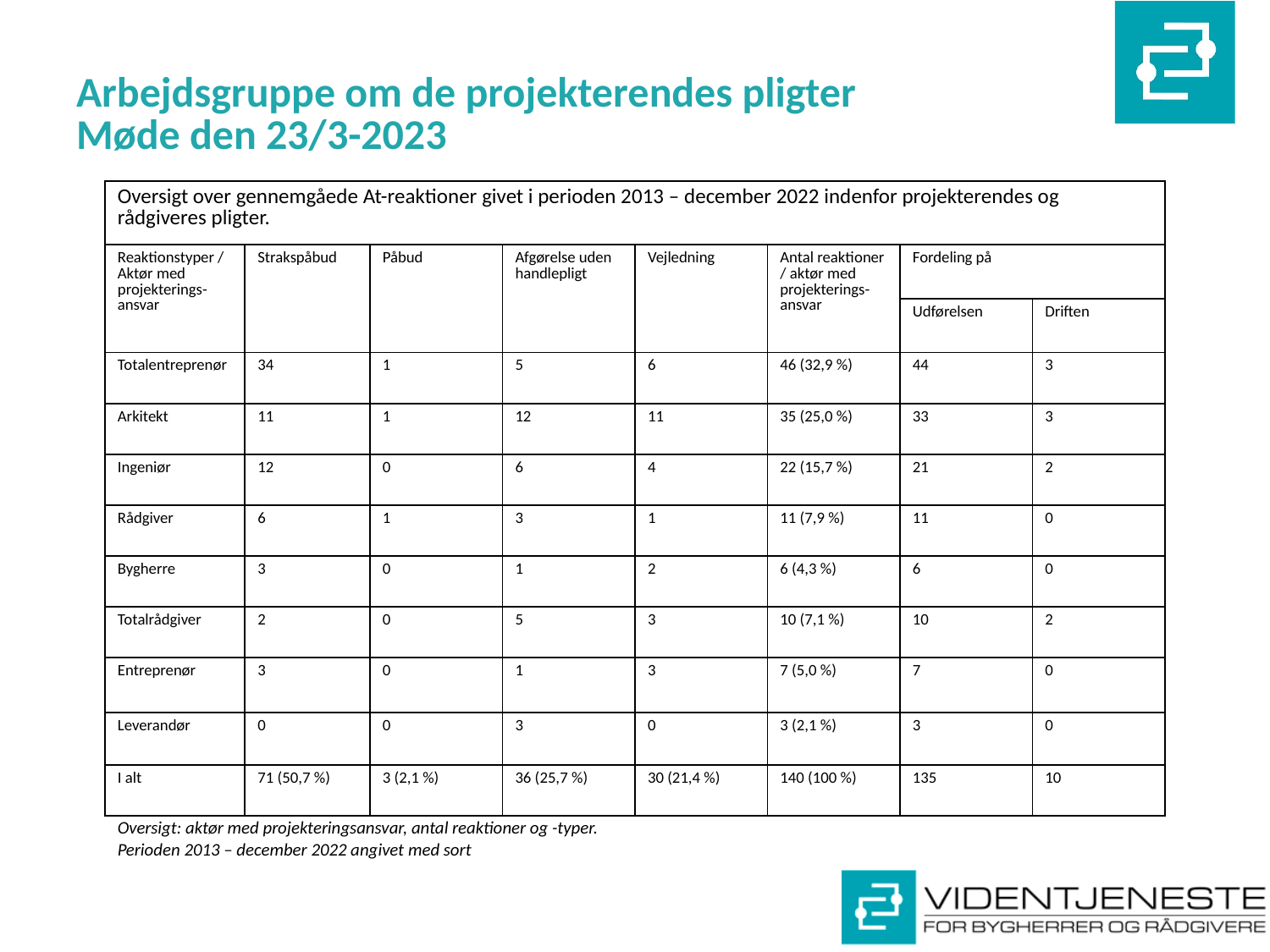

# Arbejdsgruppe om de projekterendes pligter Møde den 23/3-2023
| Oversigt over gennemgåede At-reaktioner givet i perioden 2013 – december 2022 indenfor projekterendes og rådgiveres pligter. |  |  |  |  |  |  |  |
| --- | --- | --- | --- | --- | --- | --- | --- |
| Reaktionstyper / Aktør med projekterings-ansvar | Strakspåbud | Påbud | Afgørelse uden handlepligt | Vejledning | Antal reaktioner / aktør med projekterings-ansvar | Fordeling på |  |
|  |  |  |  |  |  | Udførelsen | Driften |
| Totalentreprenør | 34 | 1 | 5 | 6 | 46 (32,9 %) | 44 | 3 |
| Arkitekt | 11 | 1 | 12 | 11 | 35 (25,0 %) | 33 | 3 |
| Ingeniør | 12 | 0 | 6 | 4 | 22 (15,7 %) | 21 | 2 |
| Rådgiver | 6 | 1 | 3 | 1 | 11 (7,9 %) | 11 | 0 |
| Bygherre | 3 | 0 | 1 | 2 | 6 (4,3 %) | 6 | 0 |
| Totalrådgiver | 2 | 0 | 5 | 3 | 10 (7,1 %) | 10 | 2 |
| Entreprenør | 3 | 0 | 1 | 3 | 7 (5,0 %) | 7 | 0 |
| Leverandør | 0 | 0 | 3 | 0 | 3 (2,1 %) | 3 | 0 |
| I alt | 71 (50,7 %) | 3 (2,1 %) | 36 (25,7 %) | 30 (21,4 %) | 140 (100 %) | 135 | 10 |
Oversigt: aktør med projekteringsansvar, antal reaktioner og -typer.
Perioden 2013 – december 2022 angivet med sort